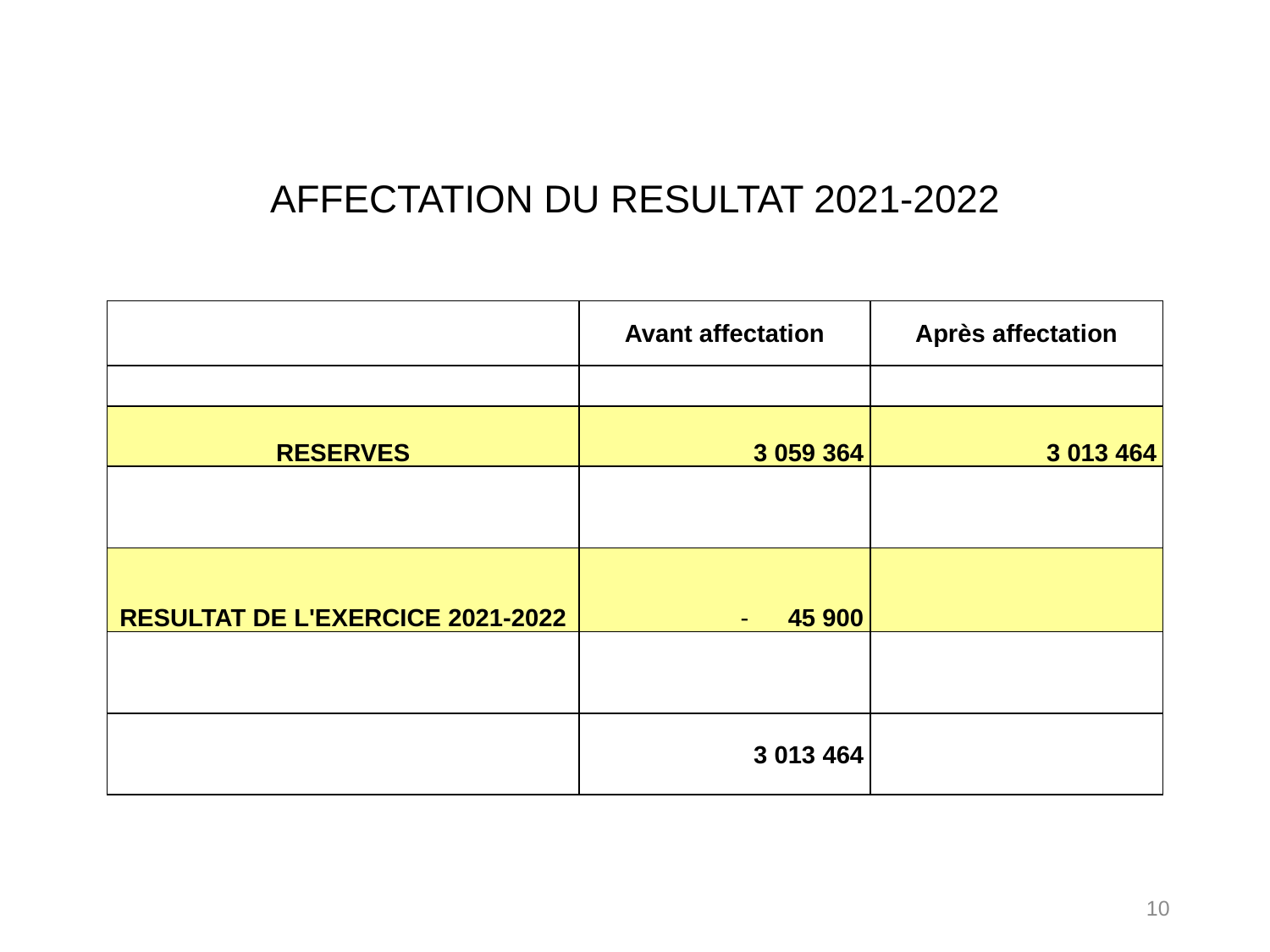

| AFFECTATION DU RESULTAT 2021-2022 |  |  |
| --- | --- | --- |
|  |  |  |
|  | Avant affectation | Après affectation |
|  |  |  |
| RESERVES | 3 059 364 | 3 013 464 |
|  |  |  |
|  |  |  |
| RESULTAT DE L'EXERCICE 2021-2022 | 45 900 |  |
|  |  |  |
|  |  |  |
|  | 3 013 464 |  |
10